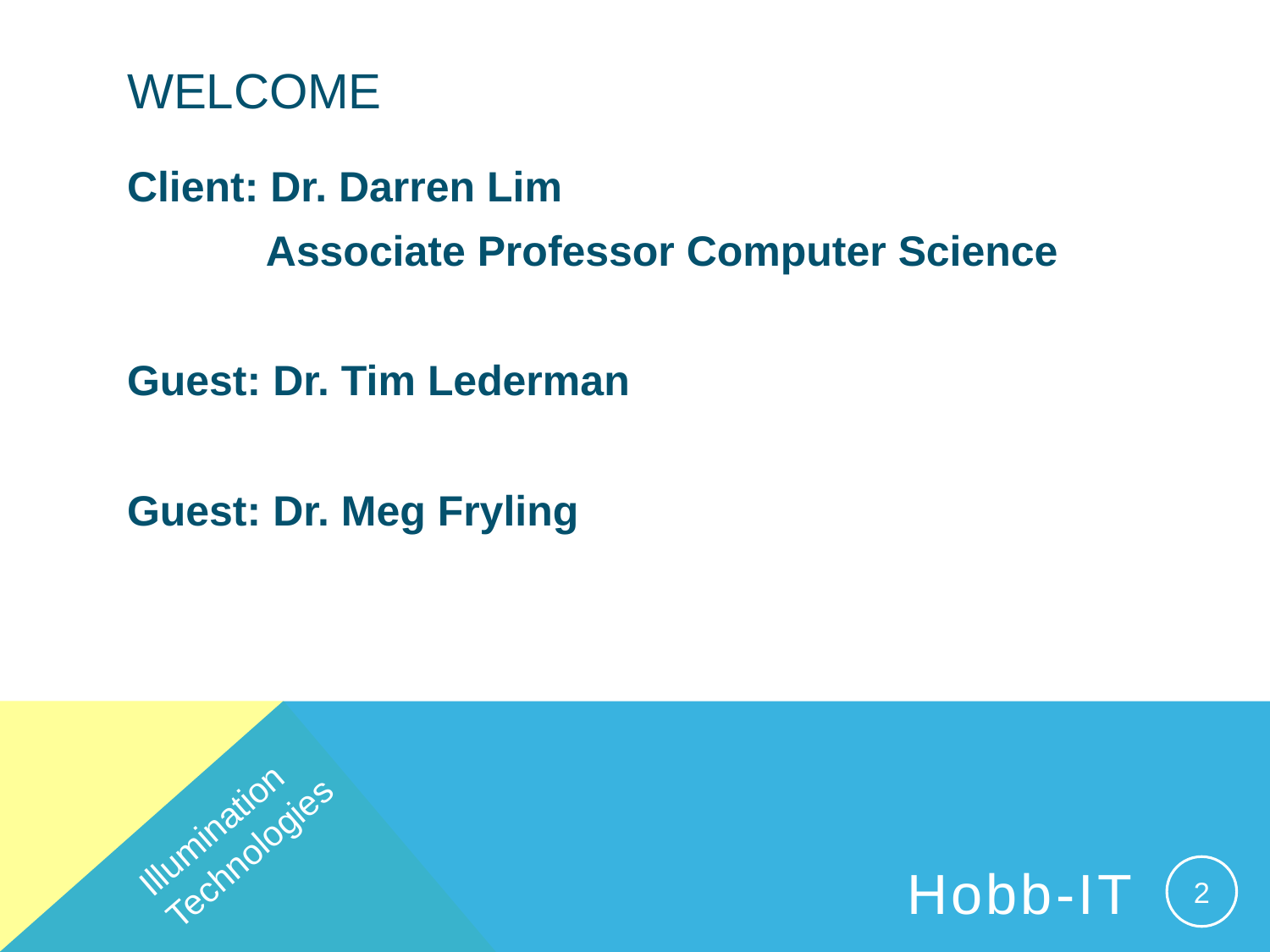

# WELCOME
Client: Dr. Darren Lim
	 Associate Professor Computer Science

Guest: Dr. Tim Lederman

Guest: Dr. Meg Fryling
Illumination Technologies
2
Hobb-IT